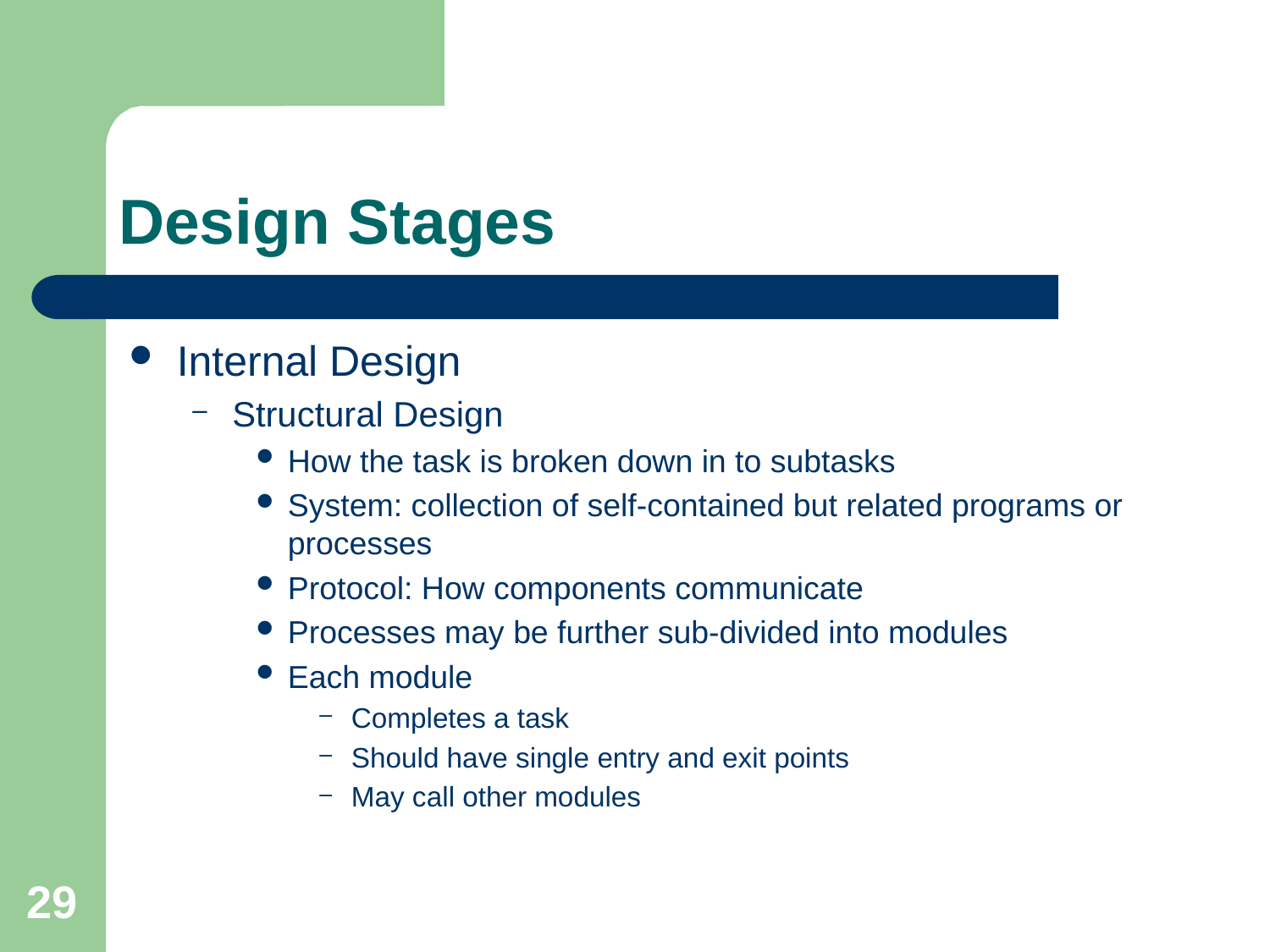

# Design Stages
Internal Design
Structural Design
How the task is broken down in to subtasks
System: collection of self-contained but related programs or processes
Protocol: How components communicate
Processes may be further sub-divided into modules
Each module
Completes a task
Should have single entry and exit points
May call other modules
29